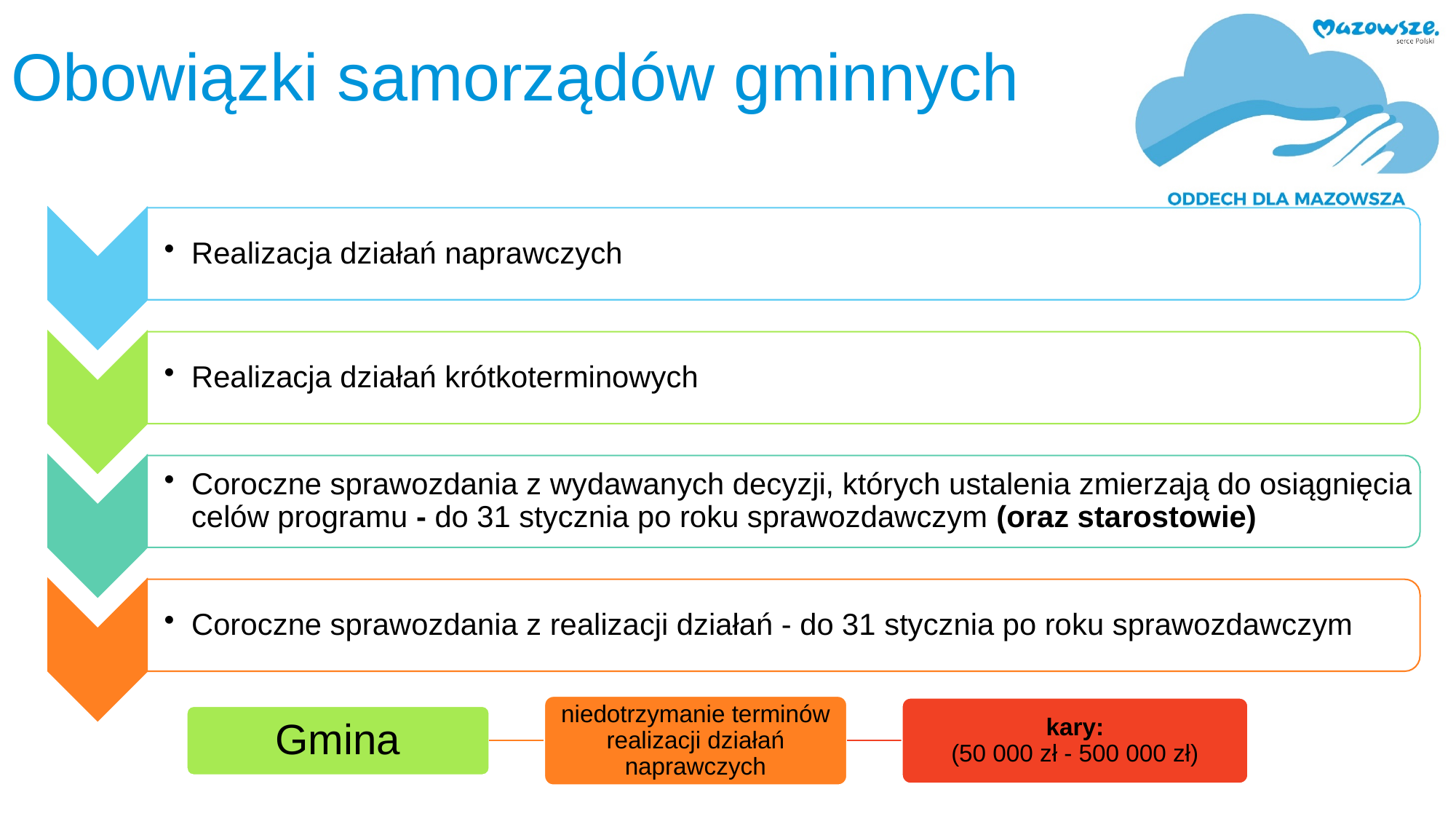

# Obowiązki samorządów gminnych

Realizacja działań naprawczych

Realizacja działań krótkoterminowych

Coroczne sprawozdania z wydawanych decyzji, których ustalenia zmierzają do osiągnięcia celów programu - do 31 stycznia po roku sprawozdawczym (oraz starostowie)

Coroczne sprawozdania z realizacji działań - do 31 stycznia po roku sprawozdawczym

niedotrzymanie terminów realizacji działań naprawczych

kary:
(50 000 zł - 500 000 zł)

Gmina